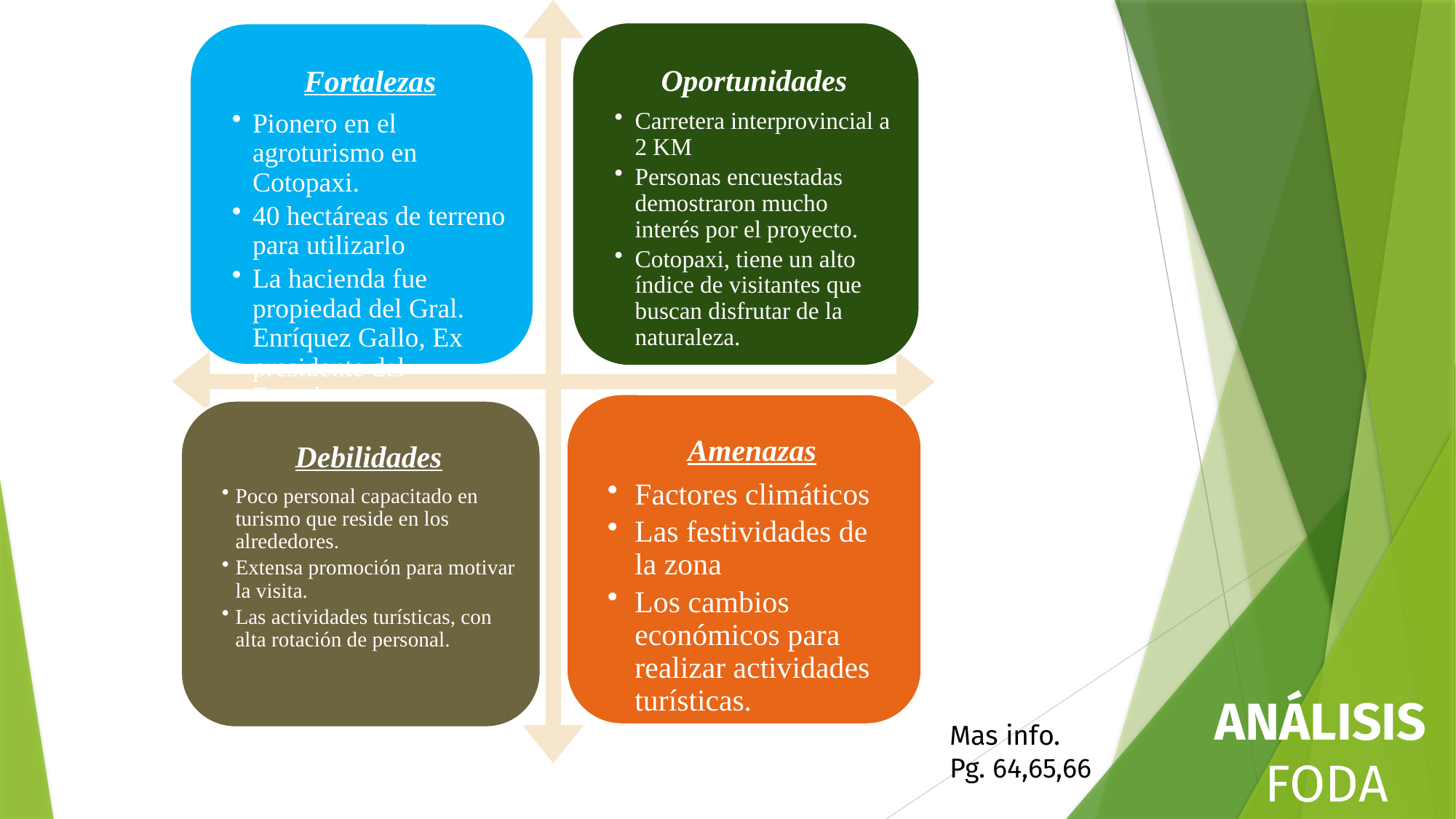

Fortalezas
Pionero en el agroturismo en Cotopaxi.
40 hectáreas de terreno para utilizarlo
La hacienda fue propiedad del Gral. Enríquez Gallo, Ex presidente del Ecuador.
Oportunidades
Carretera interprovincial a 2 KM
Personas encuestadas demostraron mucho interés por el proyecto.
Cotopaxi, tiene un alto índice de visitantes que buscan disfrutar de la naturaleza.
Debilidades
Poco personal capacitado en turismo que reside en los alrededores.
Extensa promoción para motivar la visita.
Las actividades turísticas, con alta rotación de personal.
Amenazas
Factores climáticos
Las festividades de la zona
Los cambios económicos para realizar actividades turísticas.
# ANÁLISIS FODA
Mas info.
Pg. 64,65,66